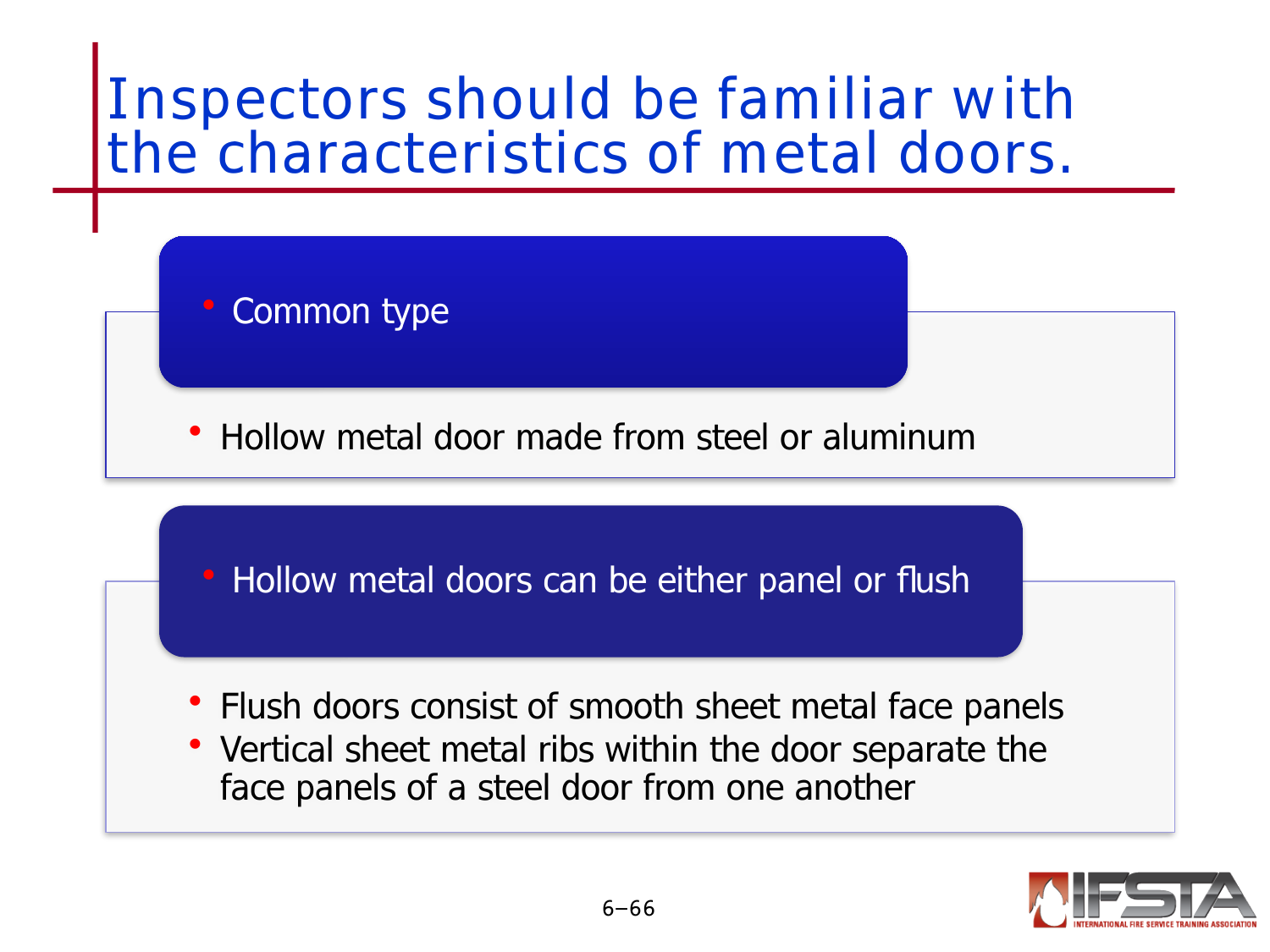

# Inspectors should be familiar with the characteristics of metal doors.
Hollow metal door made from steel or aluminum
Common type
Flush doors consist of smooth sheet metal face panels
Vertical sheet metal ribs within the door separate the face panels of a steel door from one another
Hollow metal doors can be either panel or flush
6–66